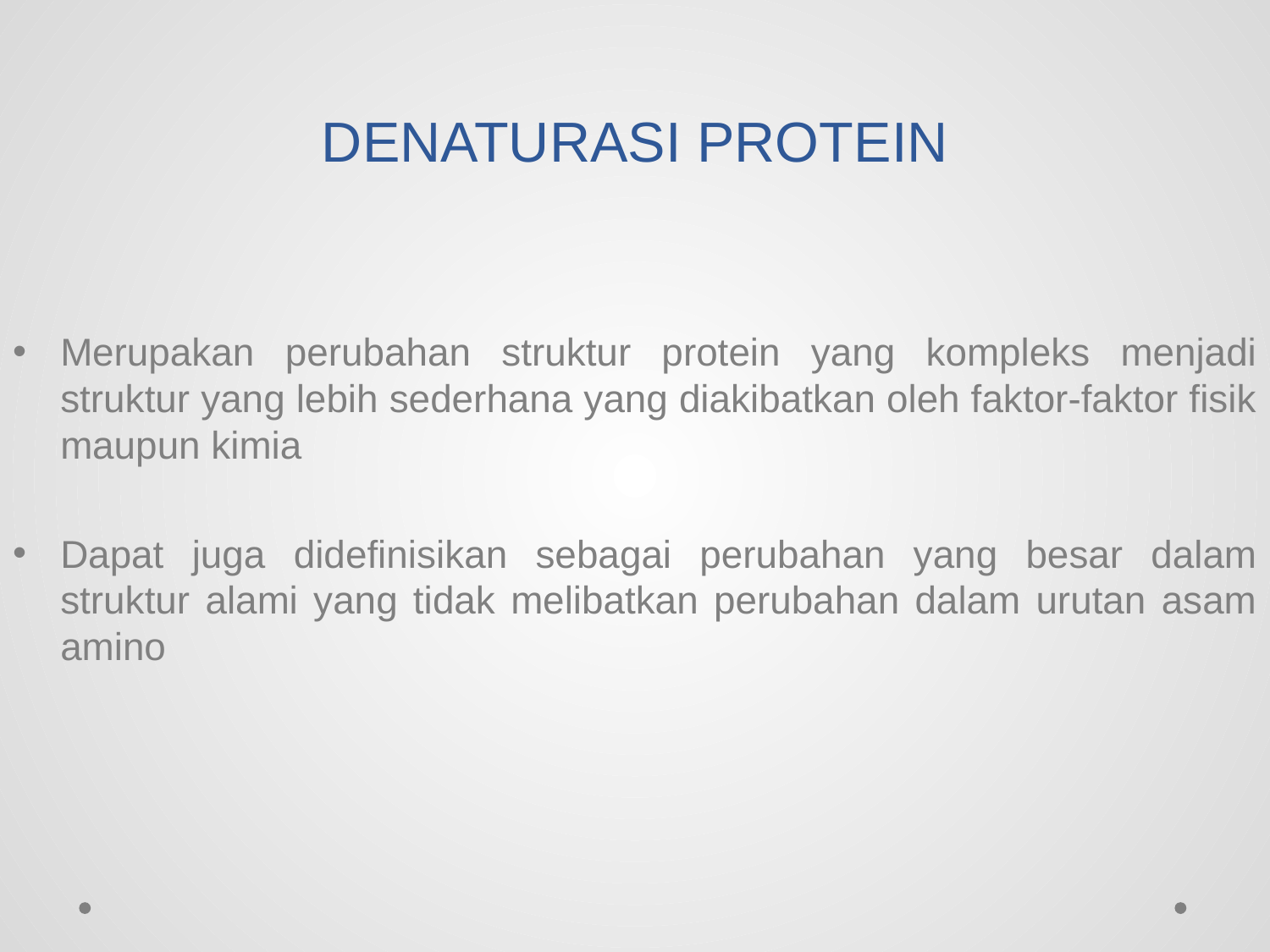

# DENATURASI PROTEIN

Merupakan perubahan struktur protein yang kompleks menjadi struktur yang lebih sederhana yang diakibatkan oleh faktor-faktor fisik maupun kimia

Dapat juga didefinisikan sebagai perubahan yang besar dalam struktur alami yang tidak melibatkan perubahan dalam urutan asam amino